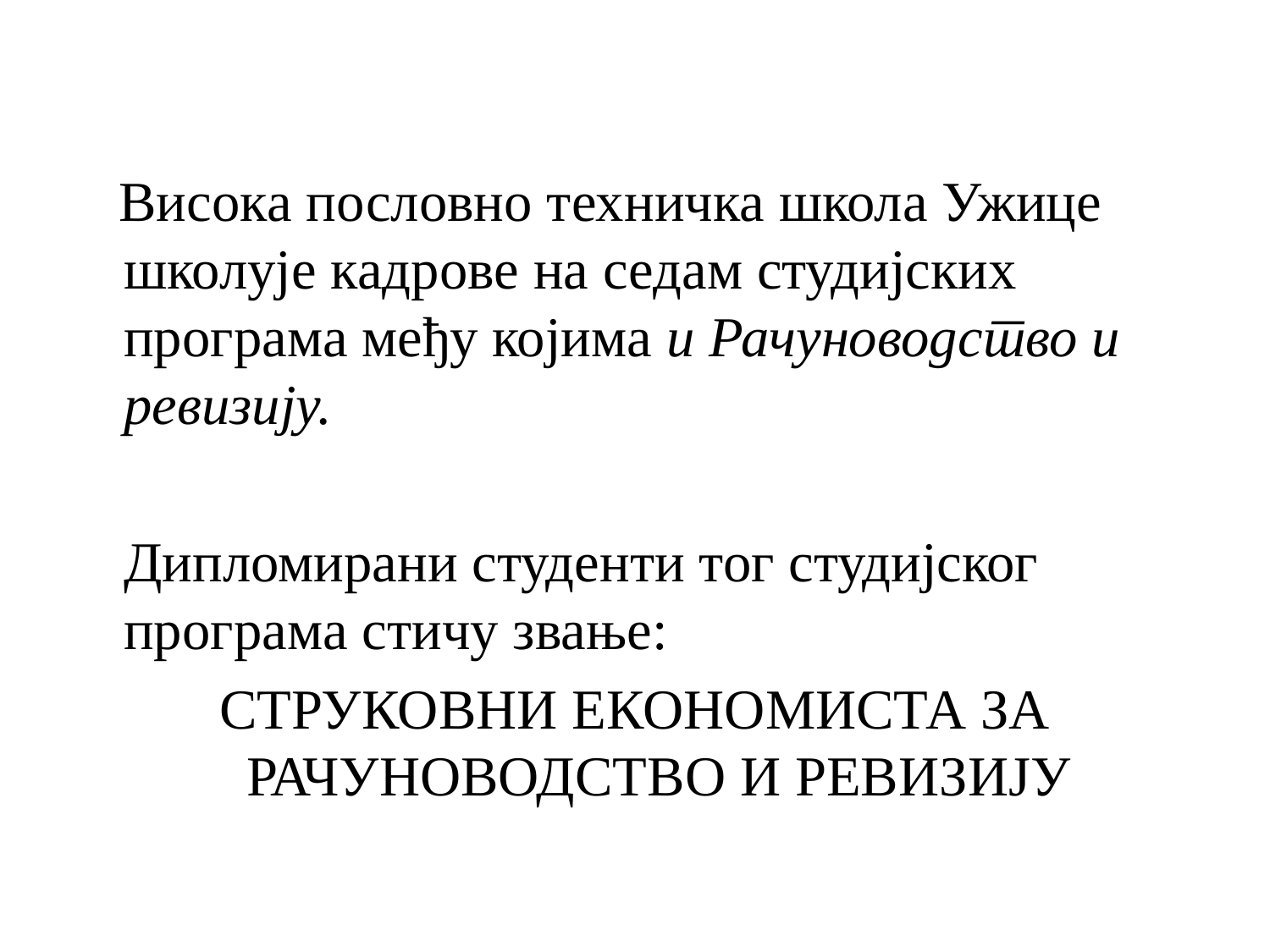

Висока пословно техничка школа Ужице школује кадрове на седам студијских програма међу којима и Рачуноводство и ревизију.

	Дипломирани студенти тог студијског програма стичу звање:
СТРУКОВНИ ЕКОНОМИСТА ЗА РАЧУНОВОДСТВО И РЕВИЗИЈУ